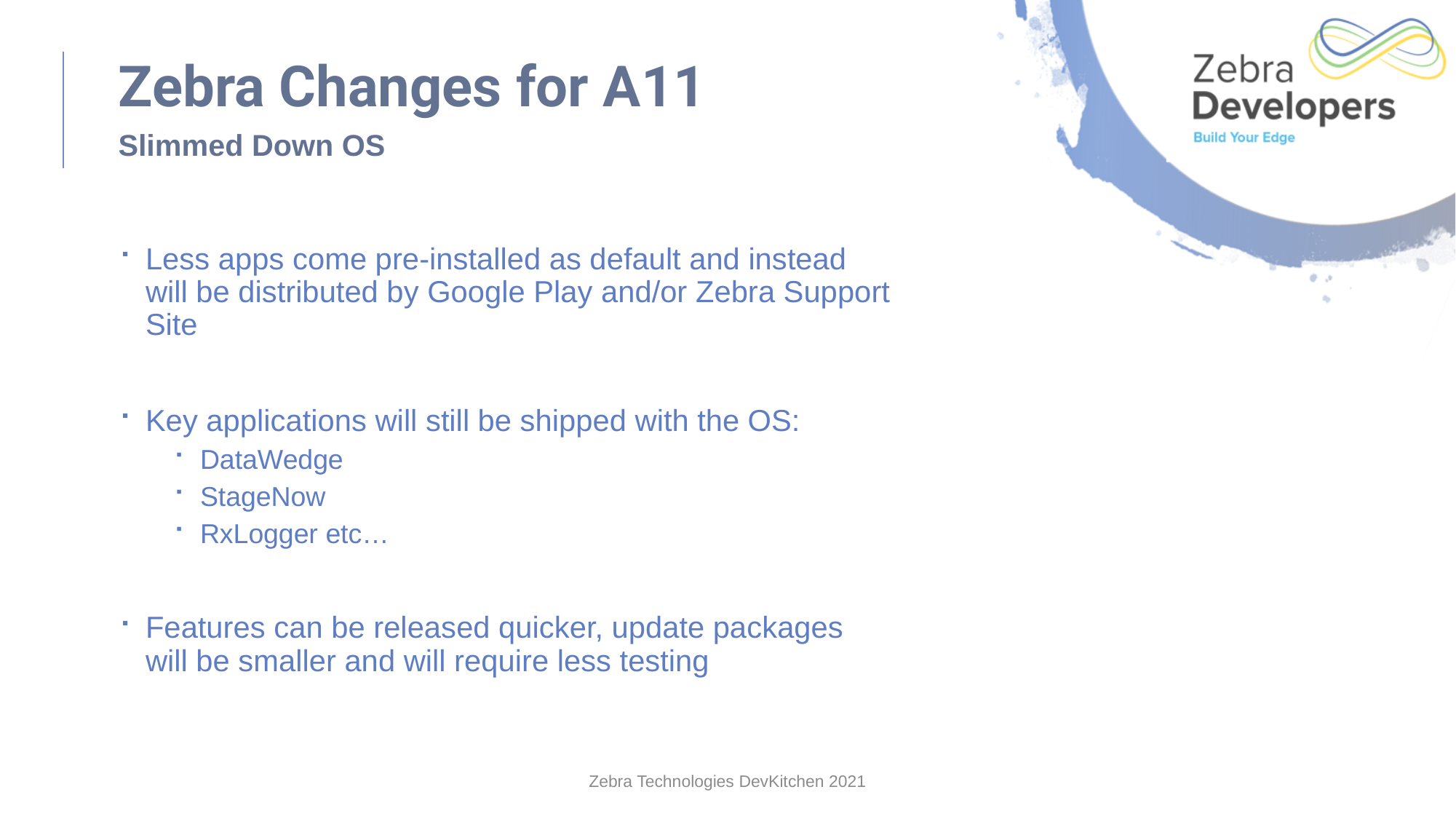

# Zebra Changes for A11
Slimmed Down OS
Less apps come pre-installed as default and instead will be distributed by Google Play and/or Zebra Support Site

Key applications will still be shipped with the OS:
DataWedge
StageNow
RxLogger etc…

Features can be released quicker, update packages will be smaller and will require less testing

Zebra Technologies DevKitchen 2021